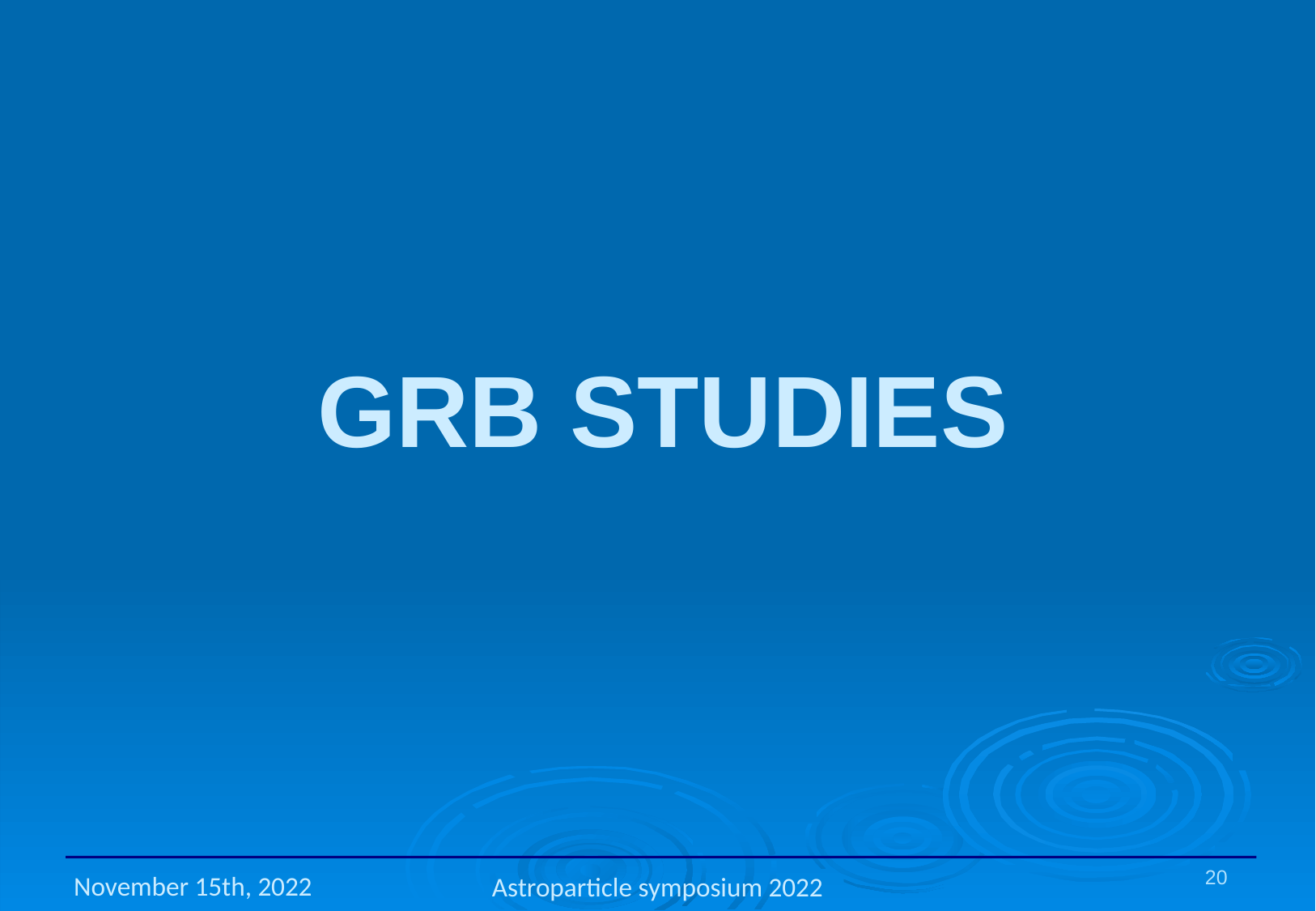

# GRB studies
November 15th, 2022
Astroparticle symposium 2022